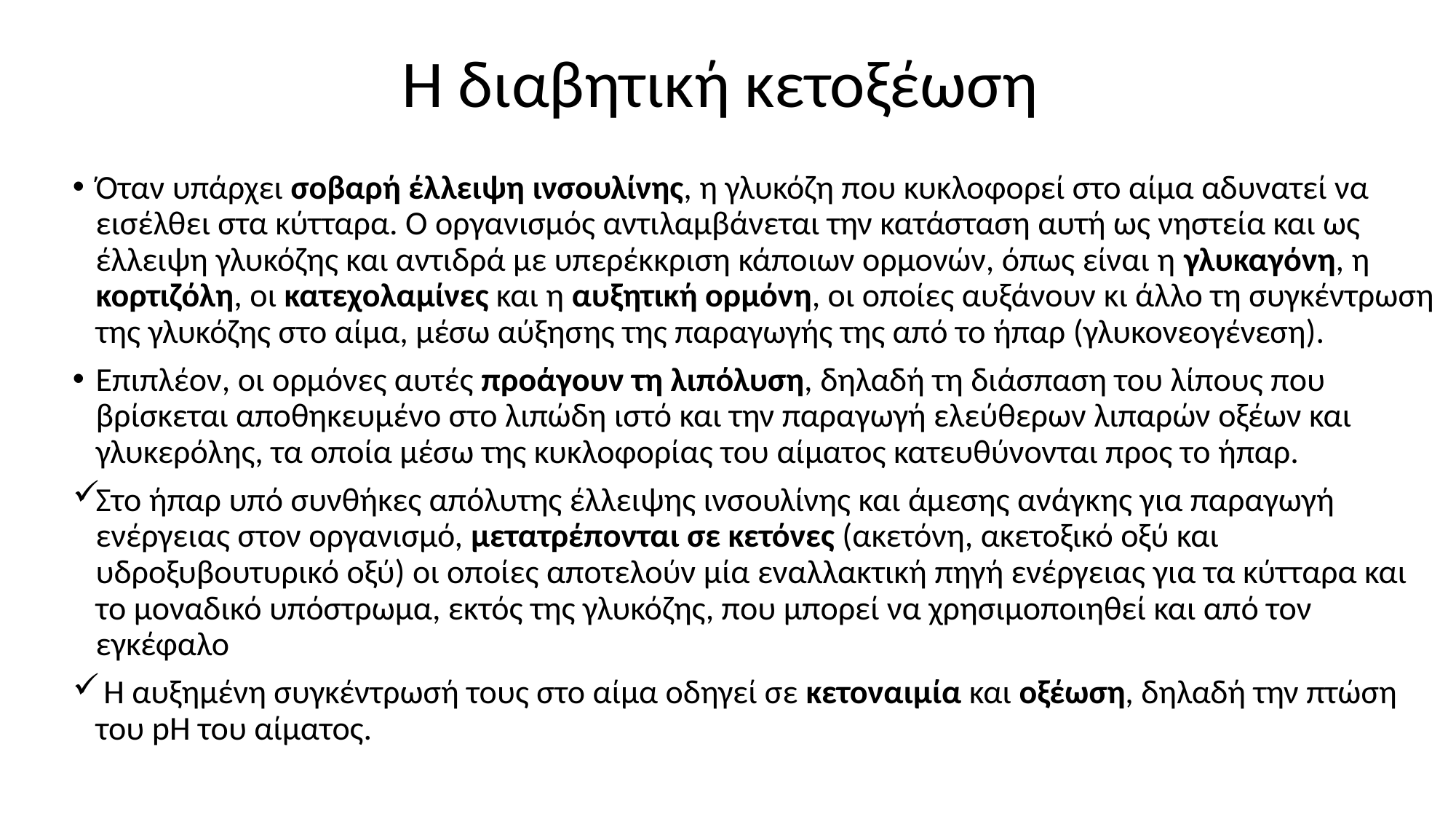

# Η διαβητική κετοξέωση
Όταν υπάρχει σοβαρή έλλειψη ινσουλίνης, η γλυκόζη που κυκλοφορεί στο αίμα αδυνατεί να εισέλθει στα κύτταρα. Ο οργανισμός αντιλαμβάνεται την κατάσταση αυτή ως νηστεία και ως έλλειψη γλυκόζης και αντιδρά με υπερέκκριση κάποιων ορμονών, όπως είναι η γλυκαγόνη, η κορτιζόλη, οι κατεχολαμίνες και η αυξητική ορμόνη, οι οποίες αυξάνουν κι άλλο τη συγκέντρωση της γλυκόζης στο αίμα, μέσω αύξησης της παραγωγής της από το ήπαρ (γλυκονεογένεση).
Επιπλέον, οι ορμόνες αυτές προάγουν τη λιπόλυση, δηλαδή τη διάσπαση του λίπους που βρίσκεται αποθηκευμένο στο λιπώδη ιστό και την παραγωγή ελεύθερων λιπαρών οξέων και γλυκερόλης, τα οποία μέσω της κυκλοφορίας του αίματος κατευθύνονται προς το ήπαρ.
Στο ήπαρ υπό συνθήκες απόλυτης έλλειψης ινσουλίνης και άμεσης ανάγκης για παραγωγή ενέργειας στον οργανισμό, μετατρέπονται σε κετόνες (ακετόνη, ακετοξικό οξύ και  υδροξυβουτυρικό οξύ) οι οποίες αποτελούν μία εναλλακτική πηγή ενέργειας για τα κύτταρα και το μοναδικό υπόστρωμα, εκτός της γλυκόζης, που μπορεί να χρησιμοποιηθεί και από τον εγκέφαλο
 Η αυξημένη συγκέντρωσή τους στο αίμα οδηγεί σε κετοναιμία και οξέωση, δηλαδή την πτώση του pH του αίματος.